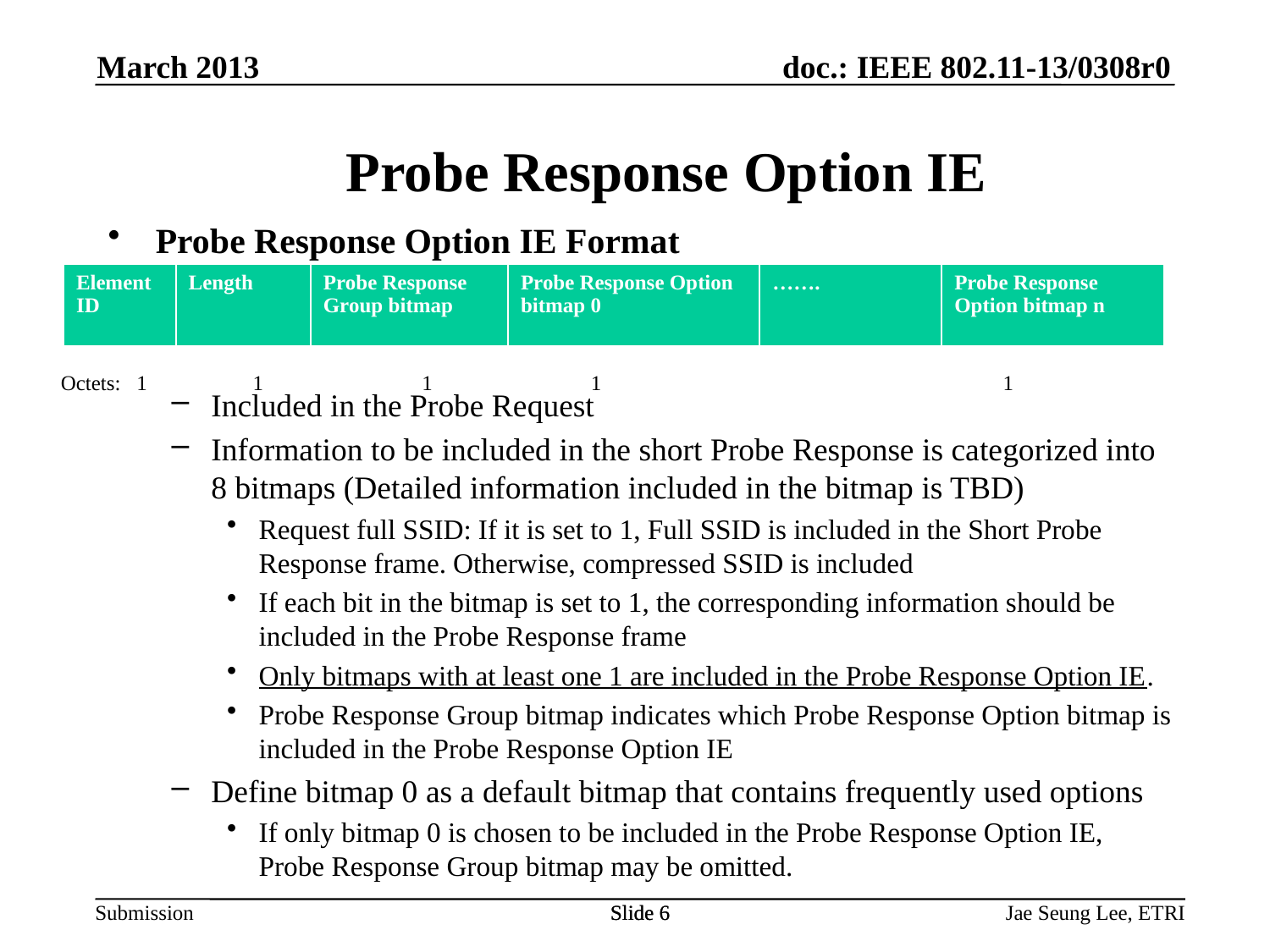

March 2013
# Probe Response Option IE
Probe Response Option IE Format

Included in the Probe Request
Information to be included in the short Probe Response is categorized into 8 bitmaps (Detailed information included in the bitmap is TBD)
Request full SSID: If it is set to 1, Full SSID is included in the Short Probe Response frame. Otherwise, compressed SSID is included
If each bit in the bitmap is set to 1, the corresponding information should be included in the Probe Response frame
Only bitmaps with at least one 1 are included in the Probe Response Option IE.
Probe Response Group bitmap indicates which Probe Response Option bitmap is included in the Probe Response Option IE
Define bitmap 0 as a default bitmap that contains frequently used options
If only bitmap 0 is chosen to be included in the Probe Response Option IE, Probe Response Group bitmap may be omitted.

| Element ID | Length | Probe Response Group bitmap | Probe Response Option bitmap 0 | ……. | Probe Response Option bitmap n |
| --- | --- | --- | --- | --- | --- |
Octets:   1                    1                              1                              1                                                                            1
Slide 6
Slide 6
Jae Seung Lee, ETRI